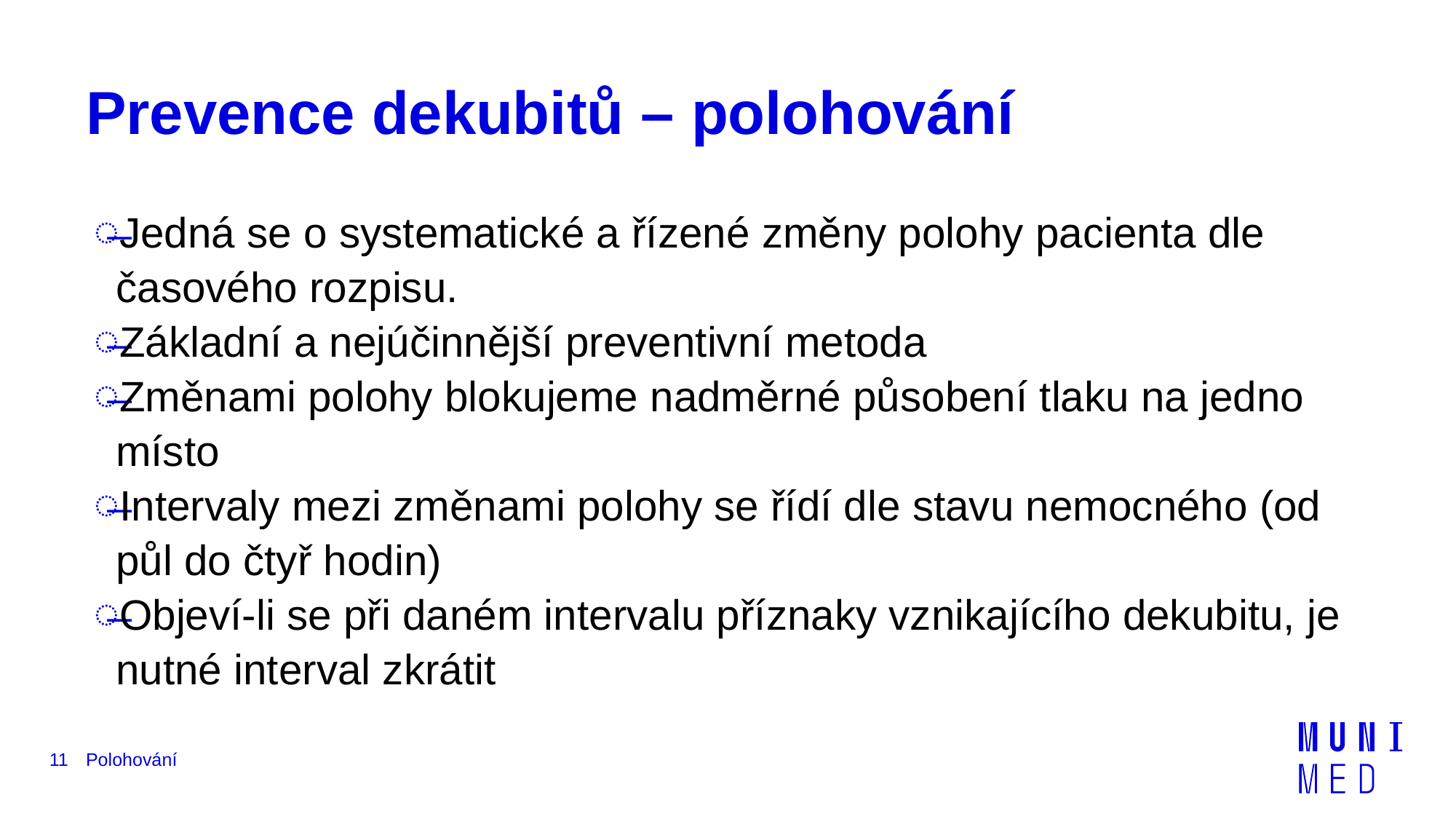

# Prevence dekubitů – polohování
Jedná se o systematické a řízené změny polohy pacienta dle časového rozpisu.
Základní a nejúčinnější preventivní metoda
Změnami polohy blokujeme nadměrné působení tlaku na jedno místo
Intervaly mezi změnami polohy se řídí dle stavu nemocného (od půl do čtyř hodin)
Objeví-li se při daném intervalu příznaky vznikajícího dekubitu, je nutné interval zkrátit

11
Polohování